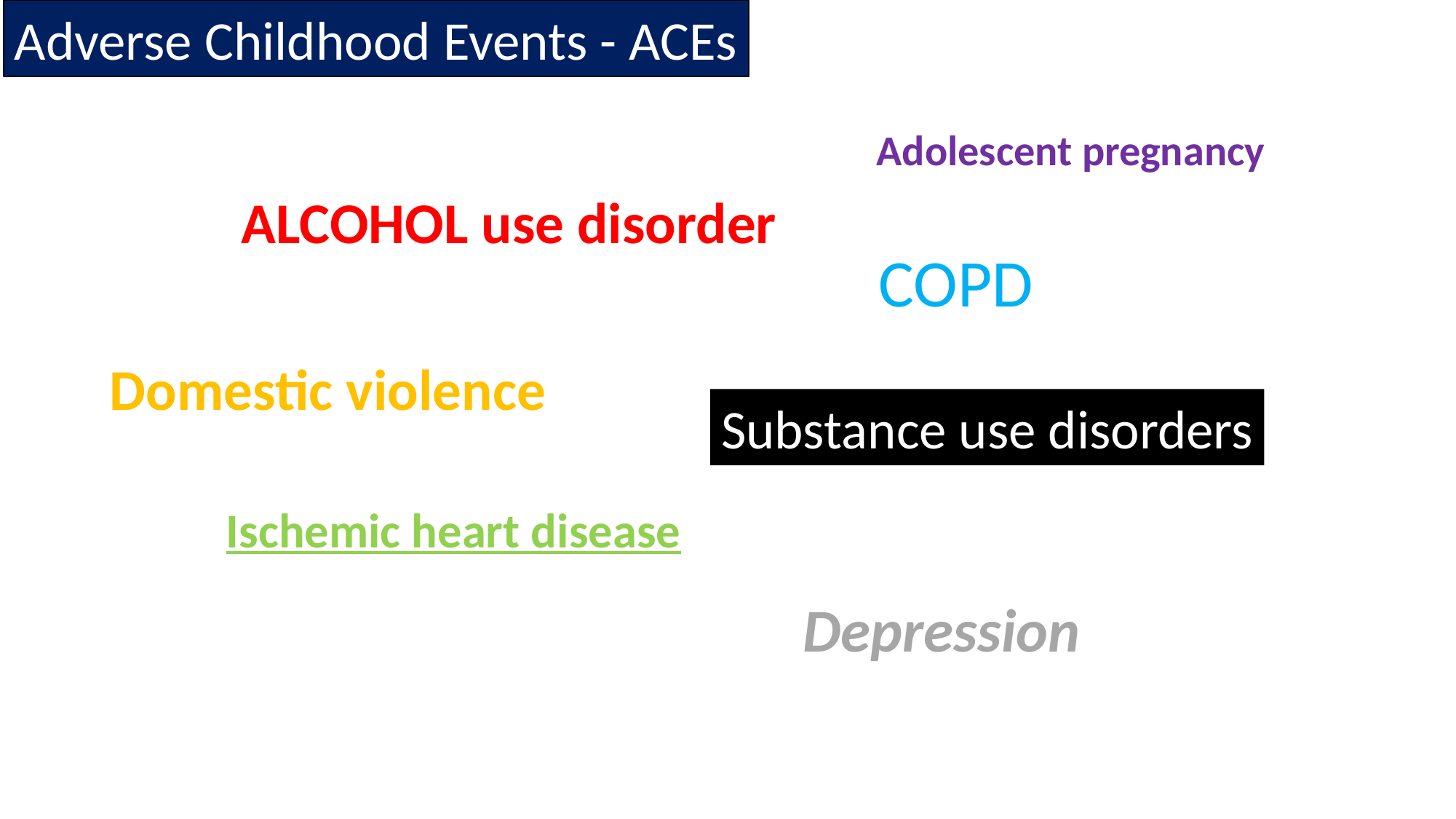

Adverse Childhood Events - ACEs
Adolescent pregnancy
ALCOHOL use disorder
COPD
Domestic violence
Substance use disorders
Ischemic heart disease
Depression